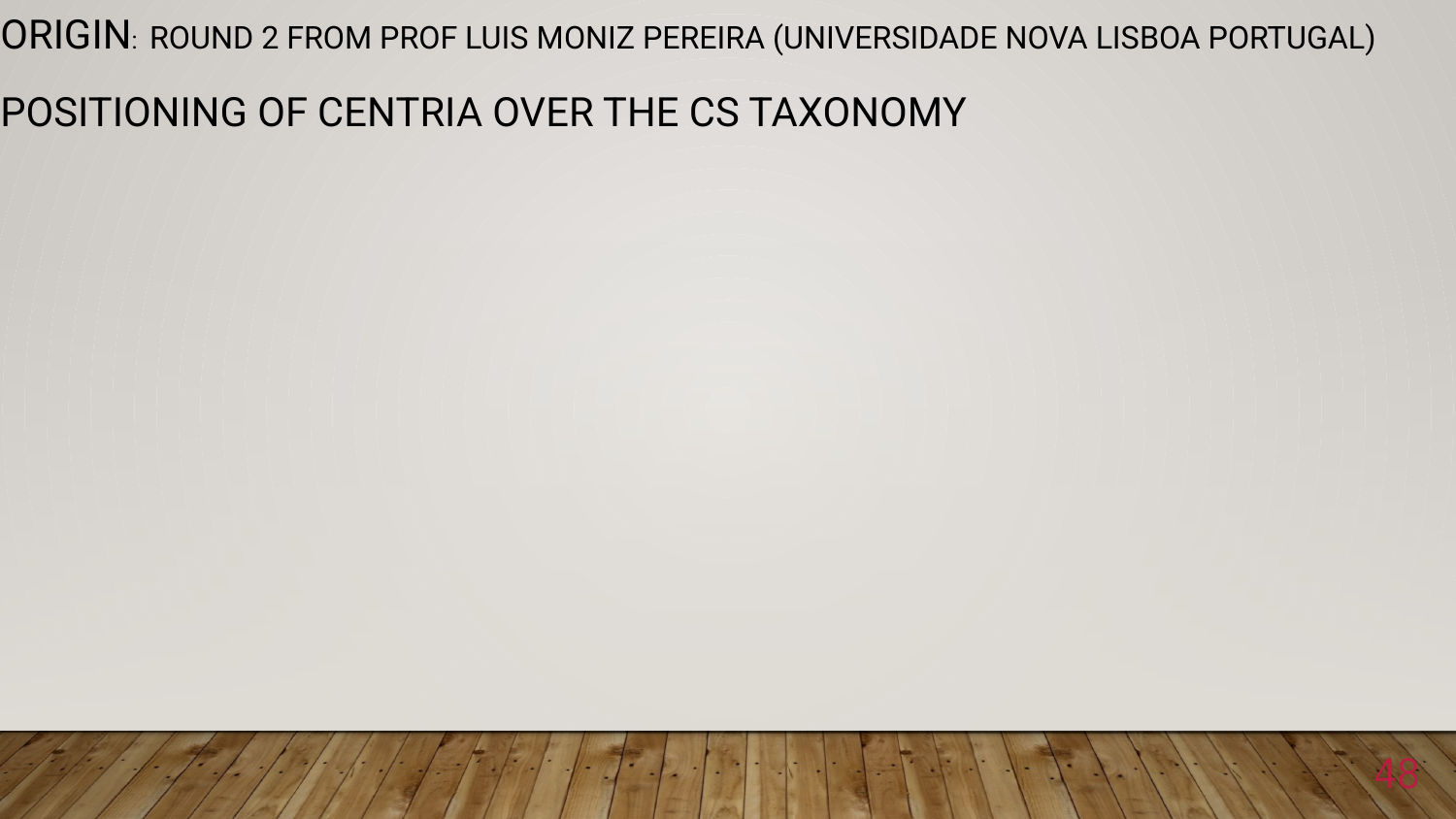

# Origin:  ROUND 2 from prof Luis Moniz Pereira (Universidade nova Lisboa Portugal) positioning of centria over the cs taxonomy

48